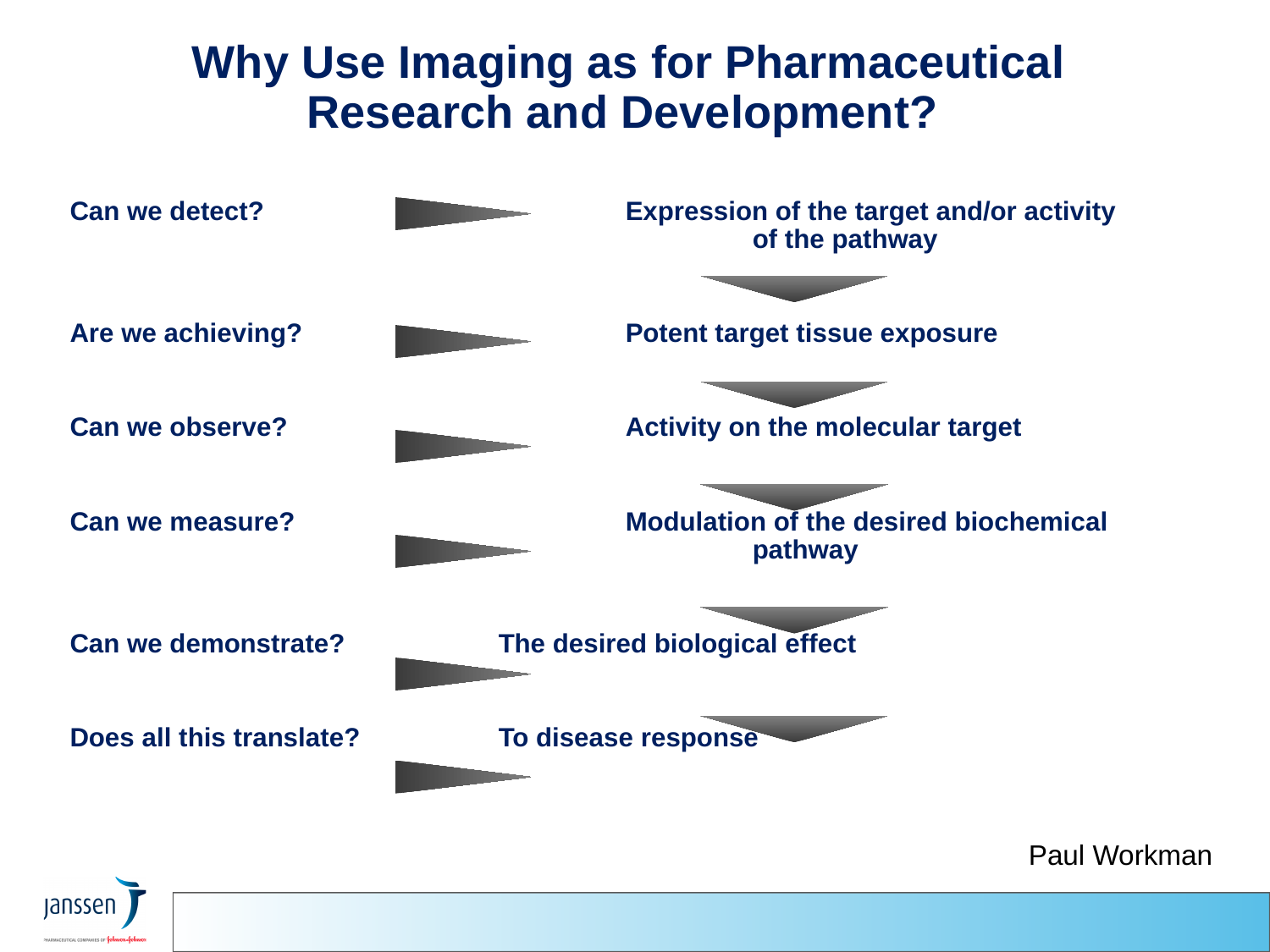

# Why Use Imaging as for Pharmaceutical Research and Development?
Can we detect?			Expression of the target and/or activity 						of the pathway

Are we achieving?			Potent target tissue exposure

Can we observe?	 		Activity on the molecular target

Can we measure?			Modulation of the desired biochemical 						pathway

Can we demonstrate?		The desired biological effect

Does all this translate? 		To disease response

Paul Workman